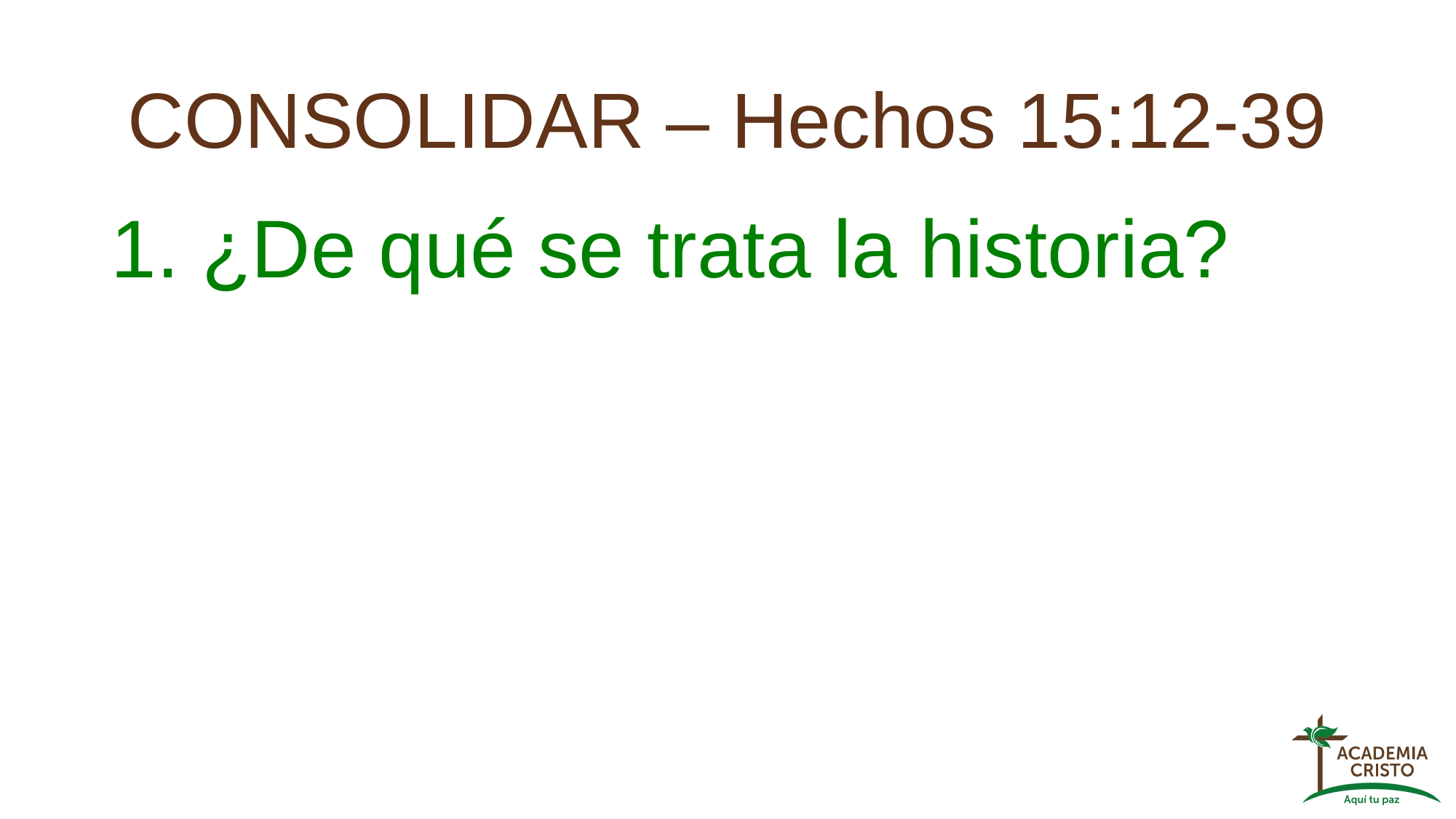

# CONSOLIDAR – Hechos 15:12-39
1. ¿De qué se trata la historia?